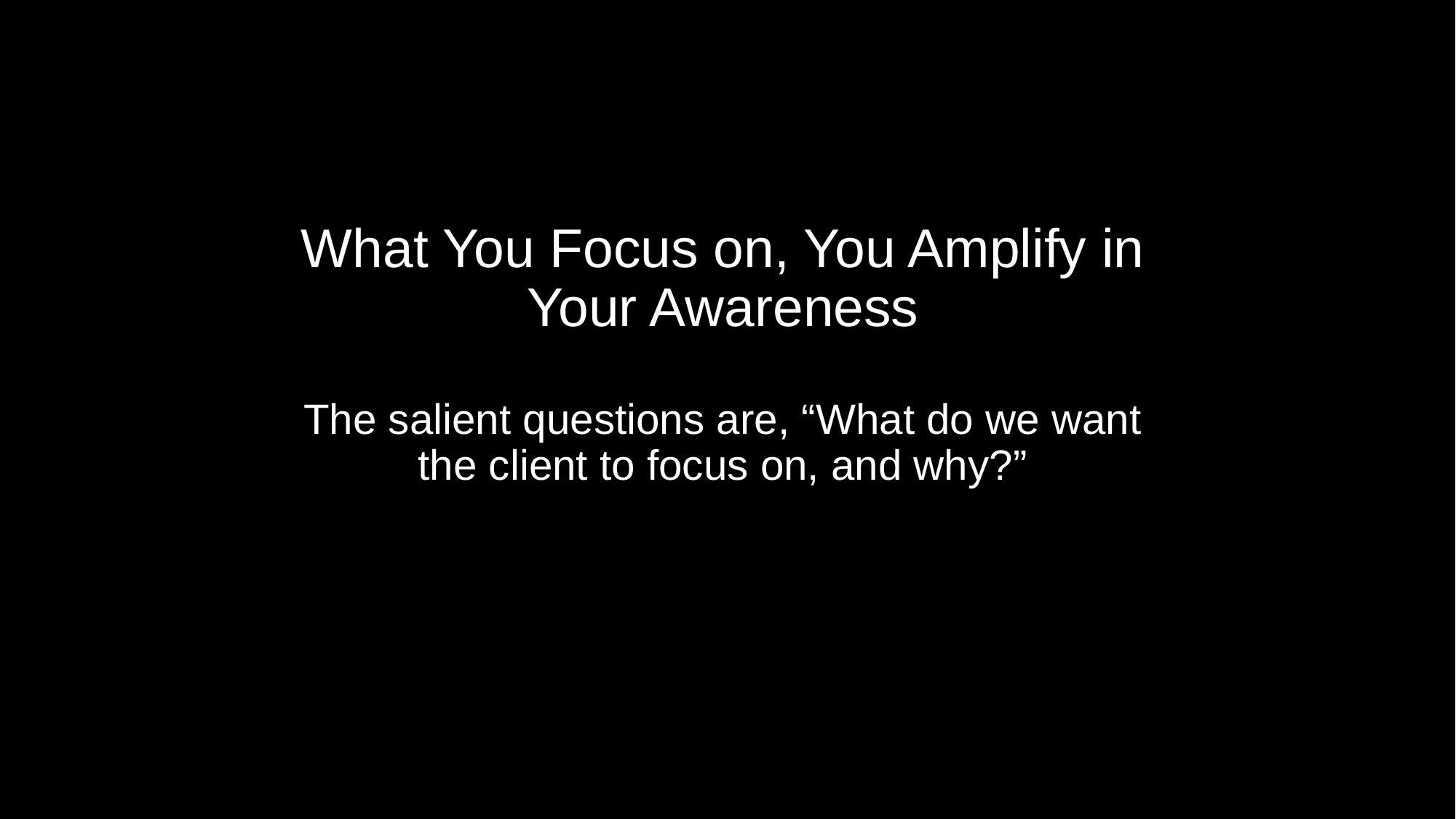

What You Focus on, You Amplify in Your Awareness
The salient questions are, “What do we want the client to focus on, and why?”